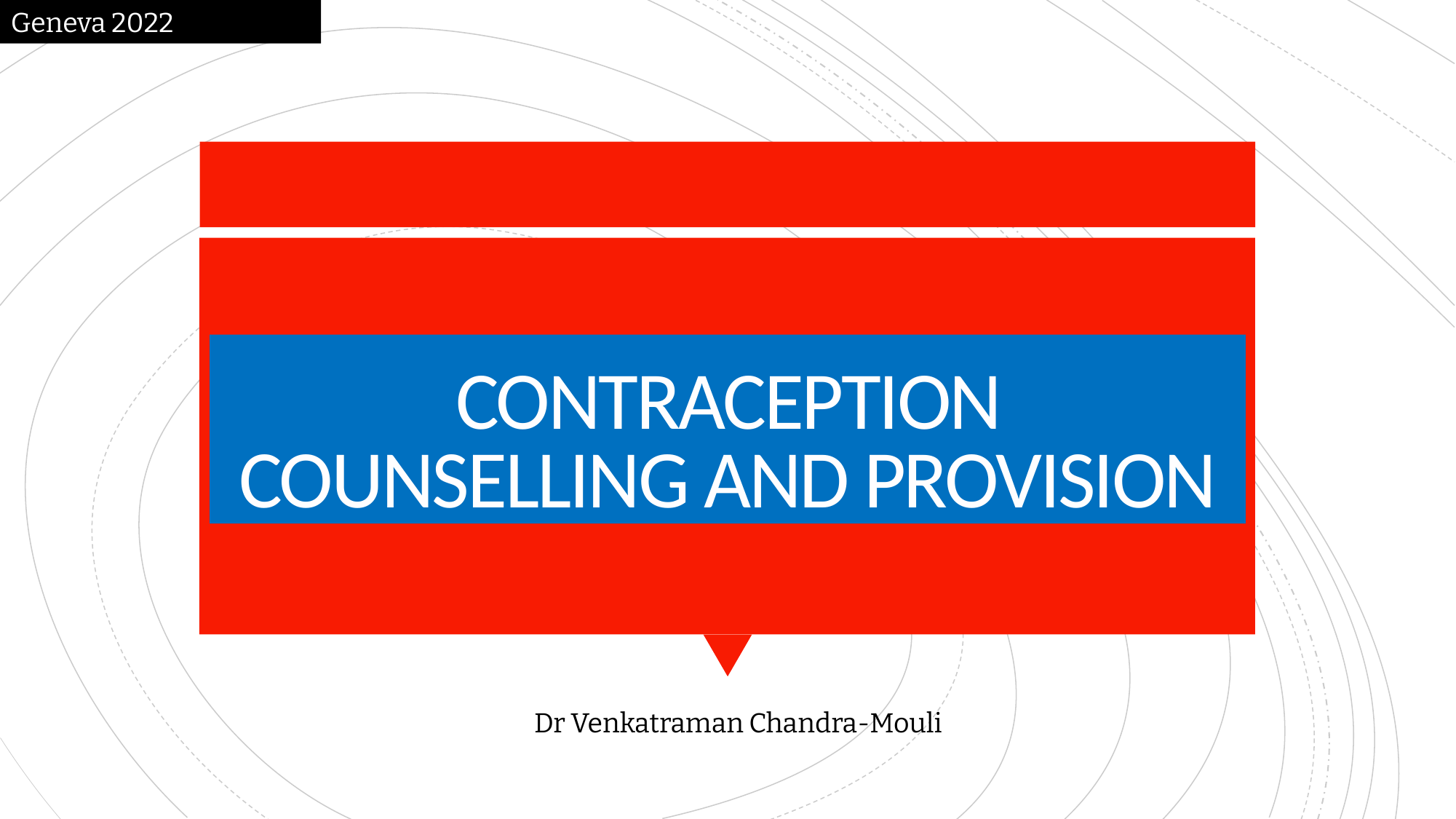

Geneva 2022
# CONTRACEPTION COUNSELLING AND PROVISION
Dr Venkatraman Chandra-Mouli